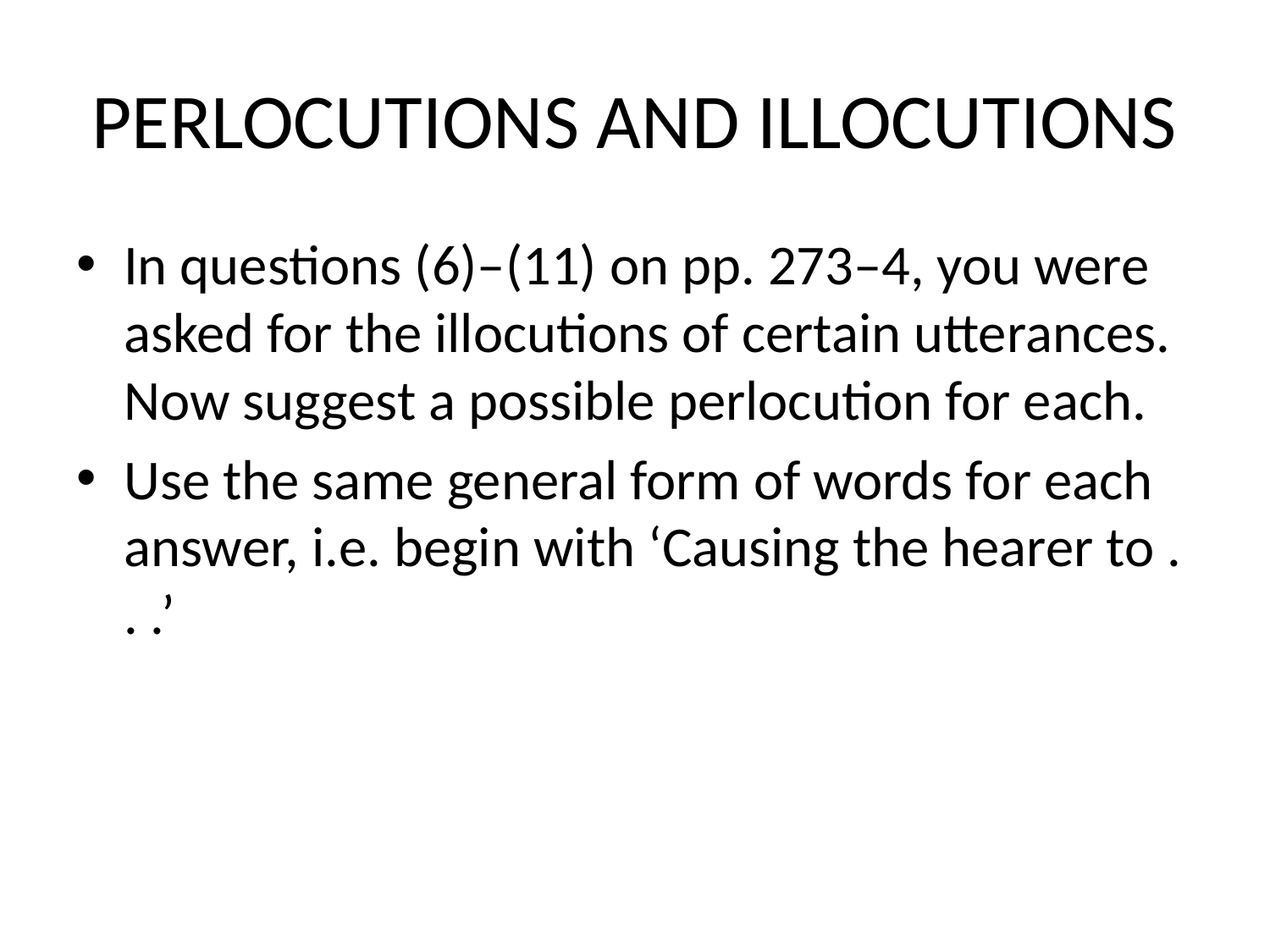

# PERLOCUTIONS AND ILLOCUTIONS
In questions (6)–(11) on pp. 273–4, you were asked for the illocutions of certain utterances. Now suggest a possible perlocution for each.
Use the same general form of words for each answer, i.e. begin with ‘Causing the hearer to . . .’